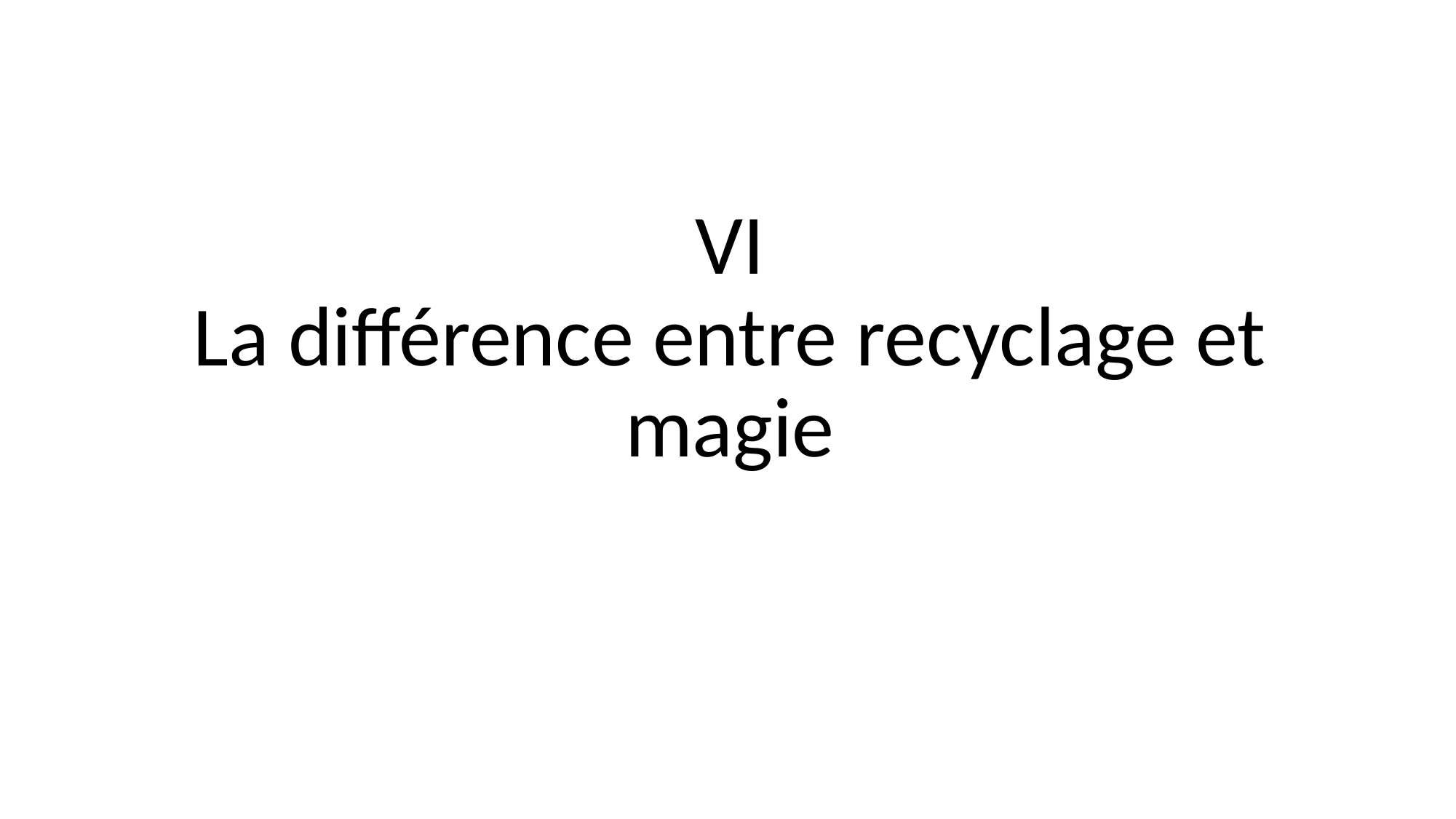

# VI La différence entre recyclage et magie